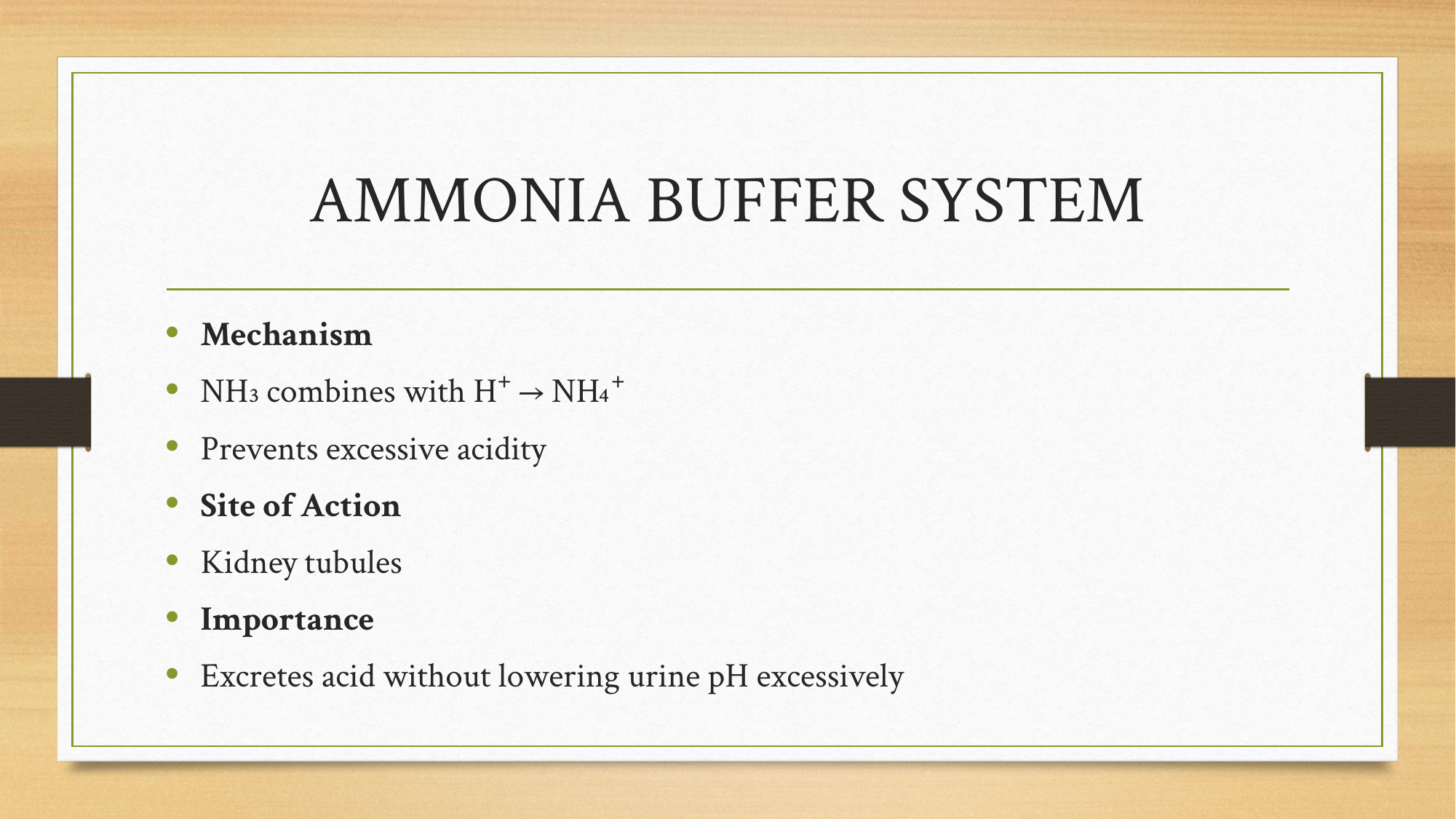

# AMMONIA BUFFER SYSTEM
Mechanism
NH₃ combines with H⁺ → NH₄⁺
Prevents excessive acidity
Site of Action
Kidney tubules
Importance
Excretes acid without lowering urine pH excessively